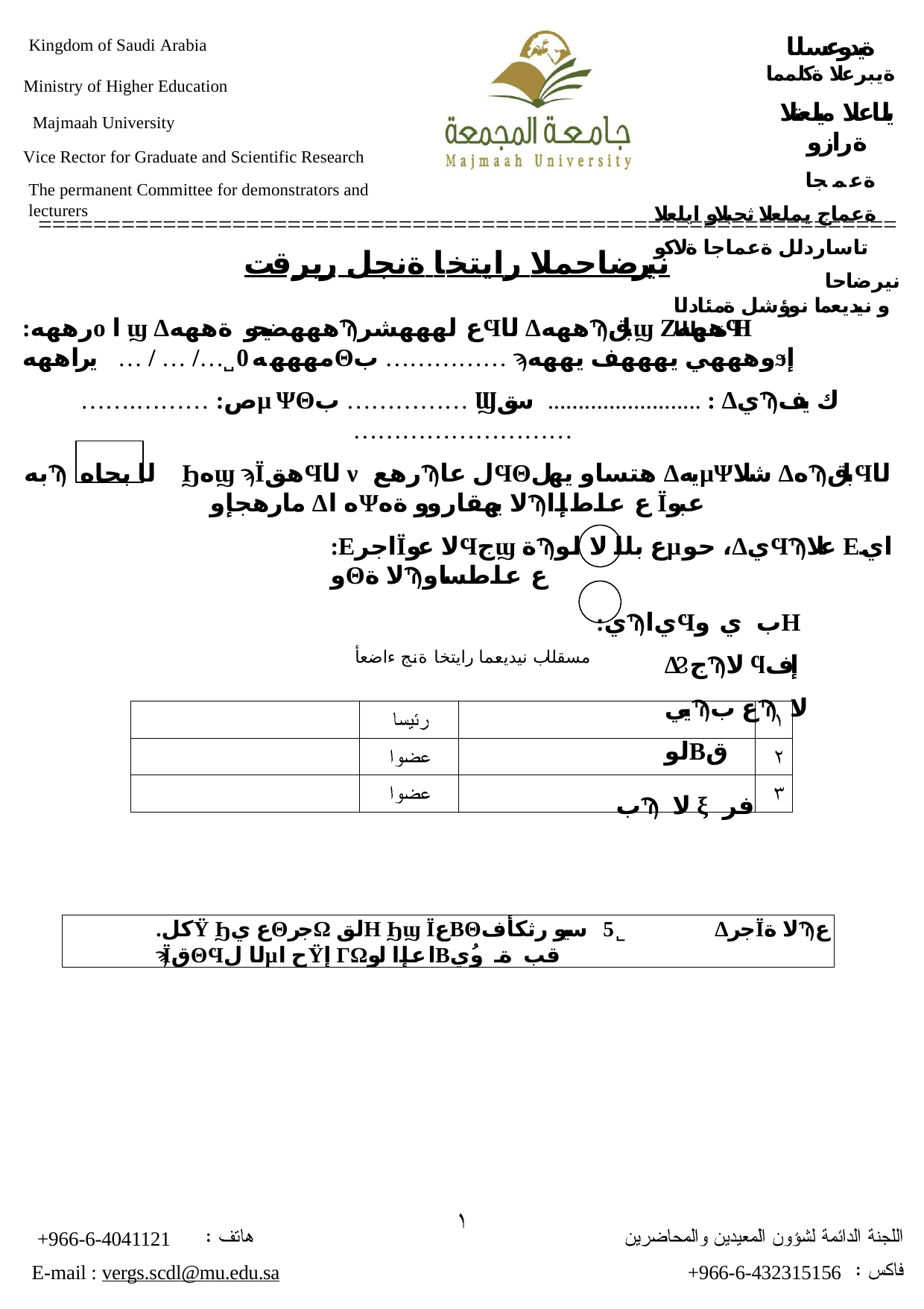

ةيدوعسلا ةيبرعلا ةكلمما
يلاعلا ميلعتلا ةرازو
ةعمجا ةعماج يملعلا ثحبلاو ايلعلا تاساردلل ةعماجا ةلاكو
نيرضاحاو نيديعما نوؤشل ةمئادلا ةنجللا
Kingdom of Saudi Arabia
Ministry of Higher Education
Majmaah University
Vice Rector for Graduate and Scientific Research
The permanent Committee for demonstrators and lecturers

==============================================================
نيرضاحملا رايتخا ةنجل ريرقت
:رهههοا ϣ Δهههضيحو ةهههϠع لهههشرϤلا ΔهههϠباقϣ ΖهههϤΗ مهههه0˽…/ … / …  يراهههΘب …………… ϡوهههي يهههف يهههϧإ
…….……… :صμΨΘب …………… Ϣسق  ......................... : ΔيϠك يف  ………………………
بهϠ لا بحاه  Ϧهϣ ϡΪهقϤلا νرهعϠل عاϤΘهتساو يهل ΔيهμΨشلا ΔهϠباقϤلا مارهجإو Δه اΨلا يهقاروو ةهϠع عاطإا Ϊعبو
:ΕاجرΪلا عوϤجϣ ةϠع بلا لا لوμحو ،ΔيϤϠعلا Εاي وΘلا ةϠع عاطساو
:يϠي اϤب ي وΗ ΔϨجϠلا ϥإف ييϠع بϠ لا لوΒق

بϠ لا ξفر

مسقلاب نيديعما رايتخا ةنج ءاضعأ

|  |  |  |  |
| --- | --- | --- | --- |
|  |  |  |  |
|  |  |  |  |

.كلΫ Ϧع يΘجرΩ لقΗ Ϧϣ ΪعΒΘسيو رثكأف	5˾	ΔجرΪلا ةϠع ϡΪقΘϤلا لμح اΫإ ΓΩاعإا لوΒقب ة وُي

+966-6-4041121
E-mail : vergs.scdl@mu.edu.sa

+966-6-432315156